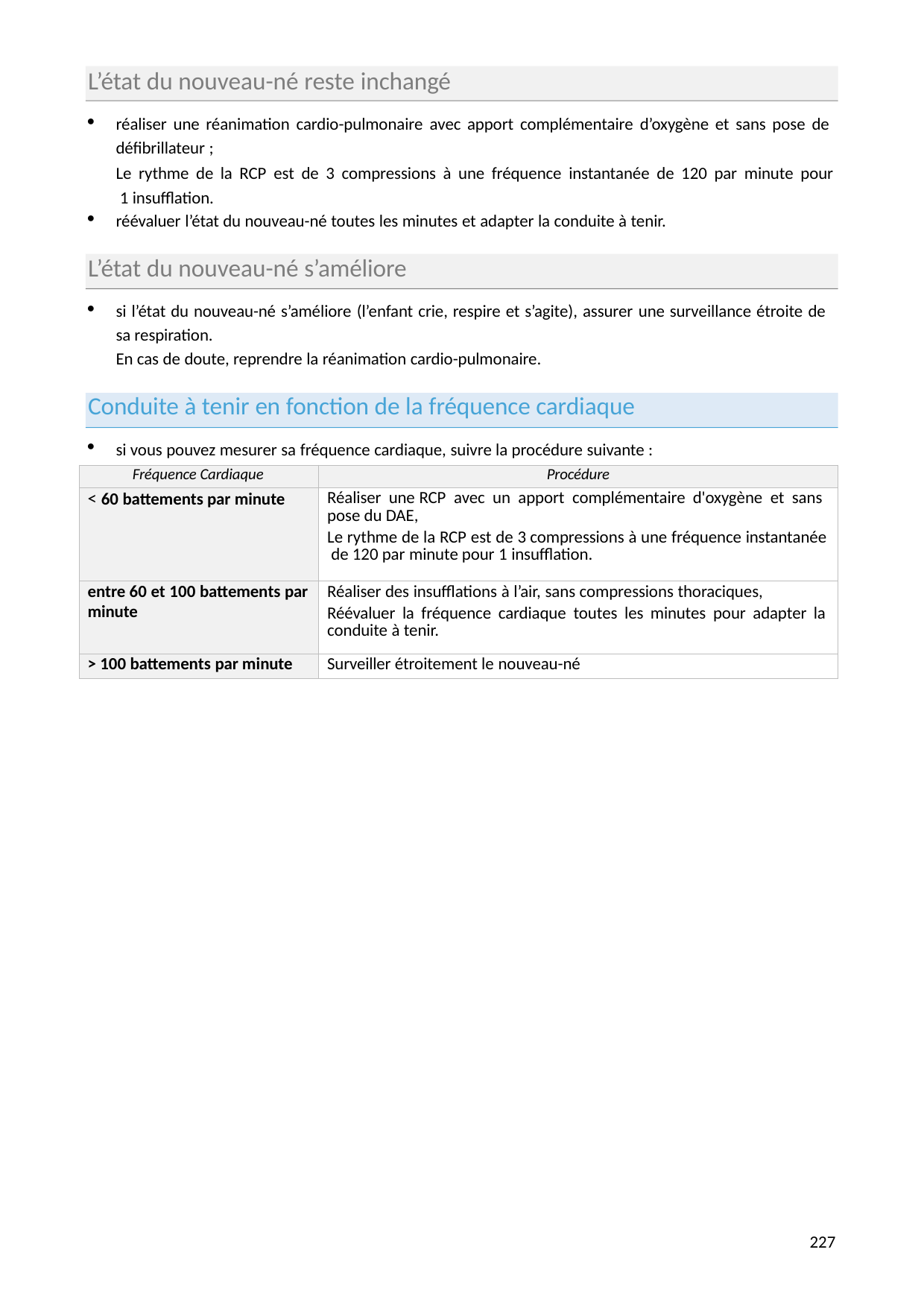

L’état du nouveau-né reste inchangé
réaliser une réanimation cardio-pulmonaire avec apport complémentaire d’oxygène et sans pose de  défibrillateur ;
Le rythme de la RCP est de 3 compressions à une fréquence instantanée de 120 par minute pour  1 insufflation.
réévaluer l’état du nouveau-né toutes les minutes et adapter la conduite à tenir.

L’état du nouveau-né s’améliore
si l’état du nouveau-né s’améliore (l’enfant crie, respire et s’agite), assurer une surveillance étroite de  sa respiration.
En cas de doute, reprendre la réanimation cardio-pulmonaire.

Conduite à tenir en fonction de la fréquence cardiaque
si vous pouvez mesurer sa fréquence cardiaque, suivre la procédure suivante :

| Fréquence Cardiaque | Procédure |
| --- | --- |
| < 60 battements par minute | Réaliser une RCP avec un apport complémentaire d'oxygène et sans pose du DAE, Le rythme de la RCP est de 3 compressions à une fréquence instantanée de 120 par minute pour 1 insufflation. |
| entre 60 et 100 battements par minute | Réaliser des insufflations à l’air, sans compressions thoraciques, Réévaluer la fréquence cardiaque toutes les minutes pour adapter la conduite à tenir. |
| > 100 battements par minute | Surveiller étroitement le nouveau-né |
227